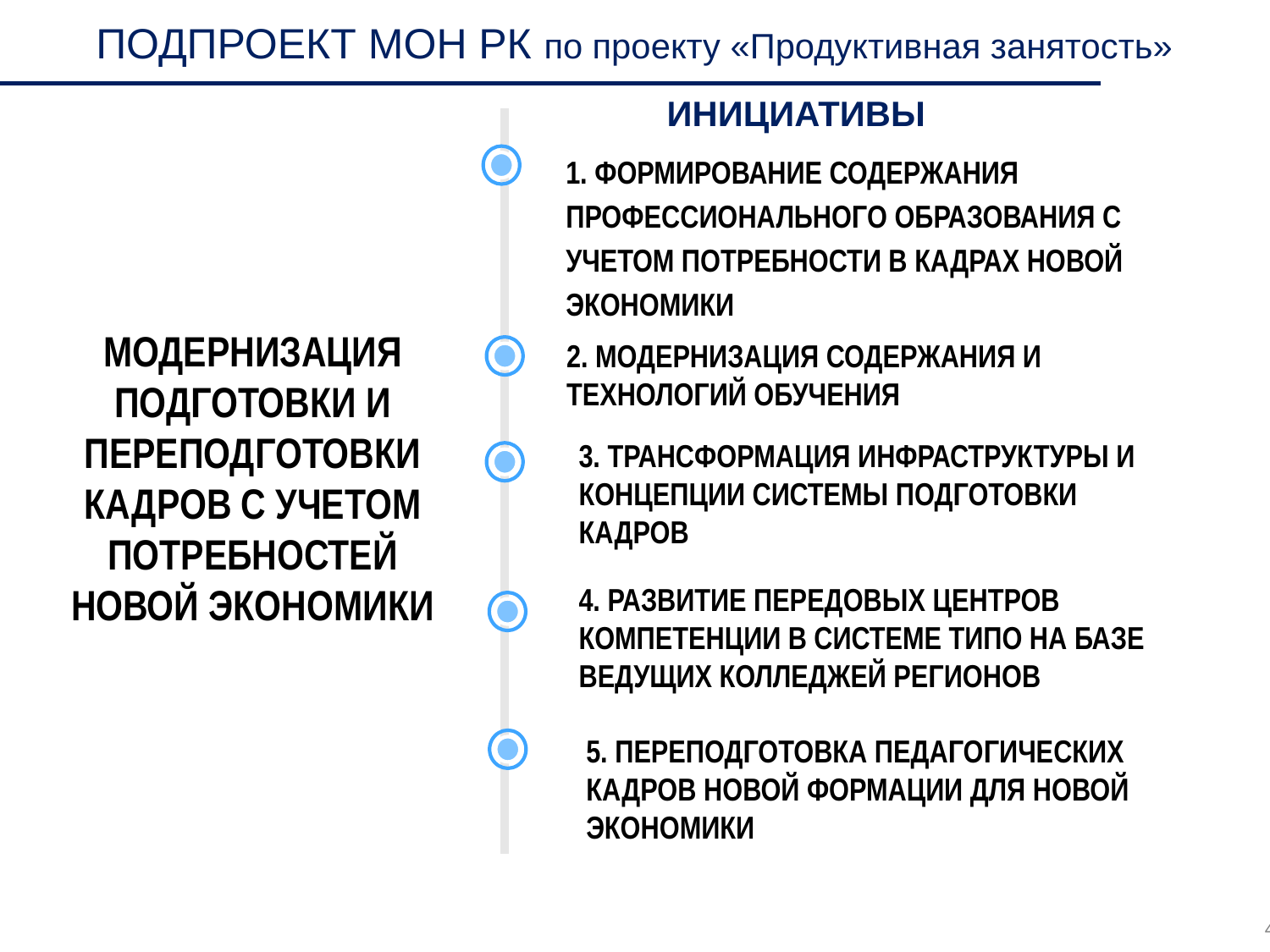

# ПОДПРОЕКТ МОН РК по проекту «Продуктивная занятость»
ИНИЦИАТИВЫ
1. ФОРМИРОВАНИЕ СОДЕРЖАНИЯ ПРОФЕССИОНАЛЬНОГО ОБРАЗОВАНИЯ С УЧЕТОМ ПОТРЕБНОСТИ В КАДРАХ НОВОЙ ЭКОНОМИКИ

МОДЕРНИЗАЦИЯ ПОДГОТОВКИ И ПЕРЕПОДГОТОВКИ КАДРОВ С УЧЕТОМ ПОТРЕБНОСТЕЙ НОВОЙ ЭКОНОМИКИ

2. МОДЕРНИЗАЦИЯ СОДЕРЖАНИЯ И ТЕХНОЛОГИЙ ОБУЧЕНИЯ

3. ТРАНСФОРМАЦИЯ ИНФРАСТРУКТУРЫ И КОНЦЕПЦИИ СИСТЕМЫ ПОДГОТОВКИ КАДРОВ

4. РАЗВИТИЕ ПЕРЕДОВЫХ ЦЕНТРОВ КОМПЕТЕНЦИИ В СИСТЕМЕ ТИПО НА БАЗЕ ВЕДУЩИХ КОЛЛЕДЖЕЙ РЕГИОНОВ

5. ПЕРЕПОДГОТОВКА ПЕДАГОГИЧЕСКИХ КАДРОВ НОВОЙ ФОРМАЦИИ ДЛЯ НОВОЙ ЭКОНОМИКИ